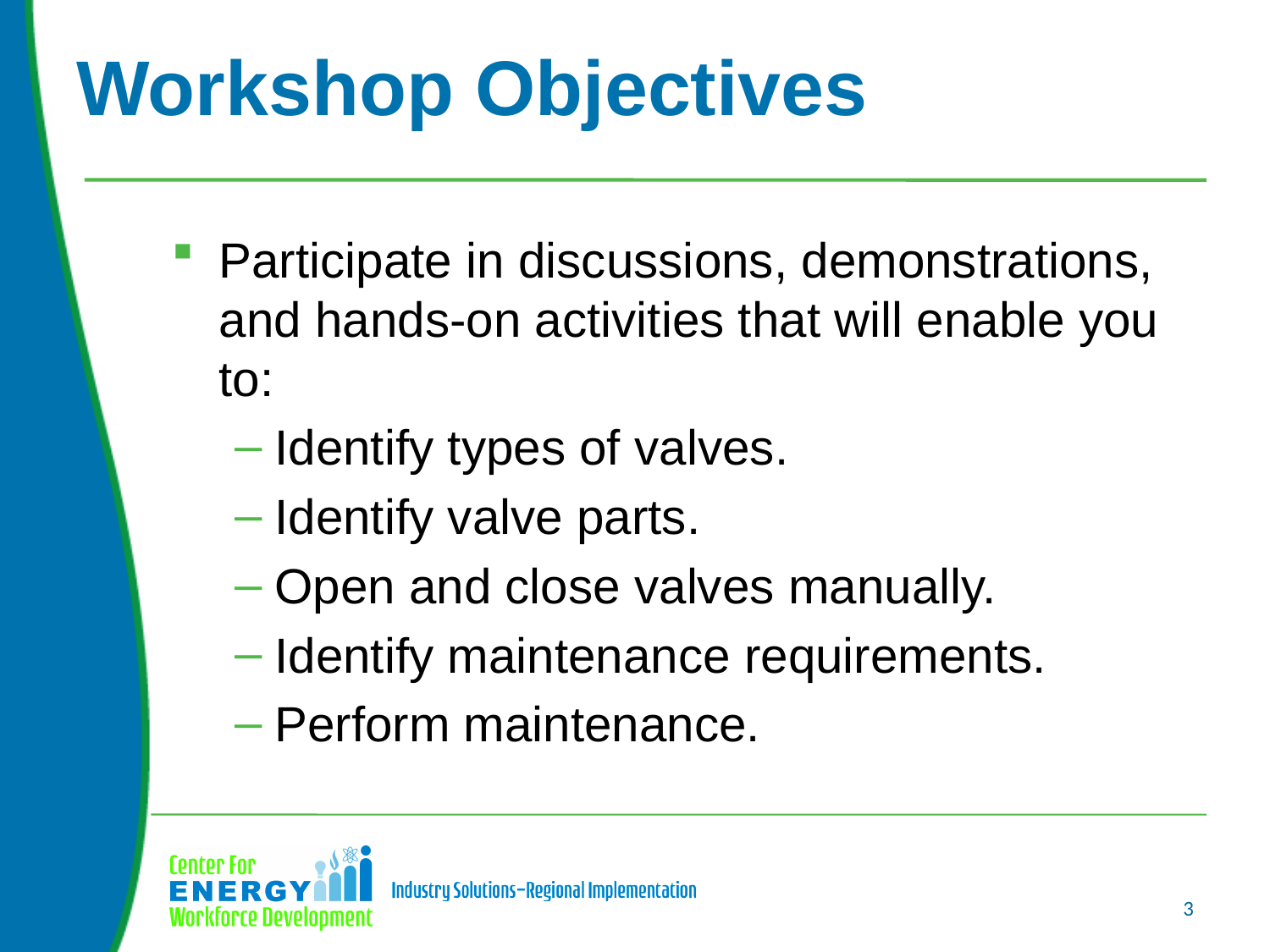

# Workshop Objectives
Participate in discussions, demonstrations, and hands-on activities that will enable you to:
Identify types of valves.
Identify valve parts.
Open and close valves manually.
Identify maintenance requirements.
Perform maintenance.

3